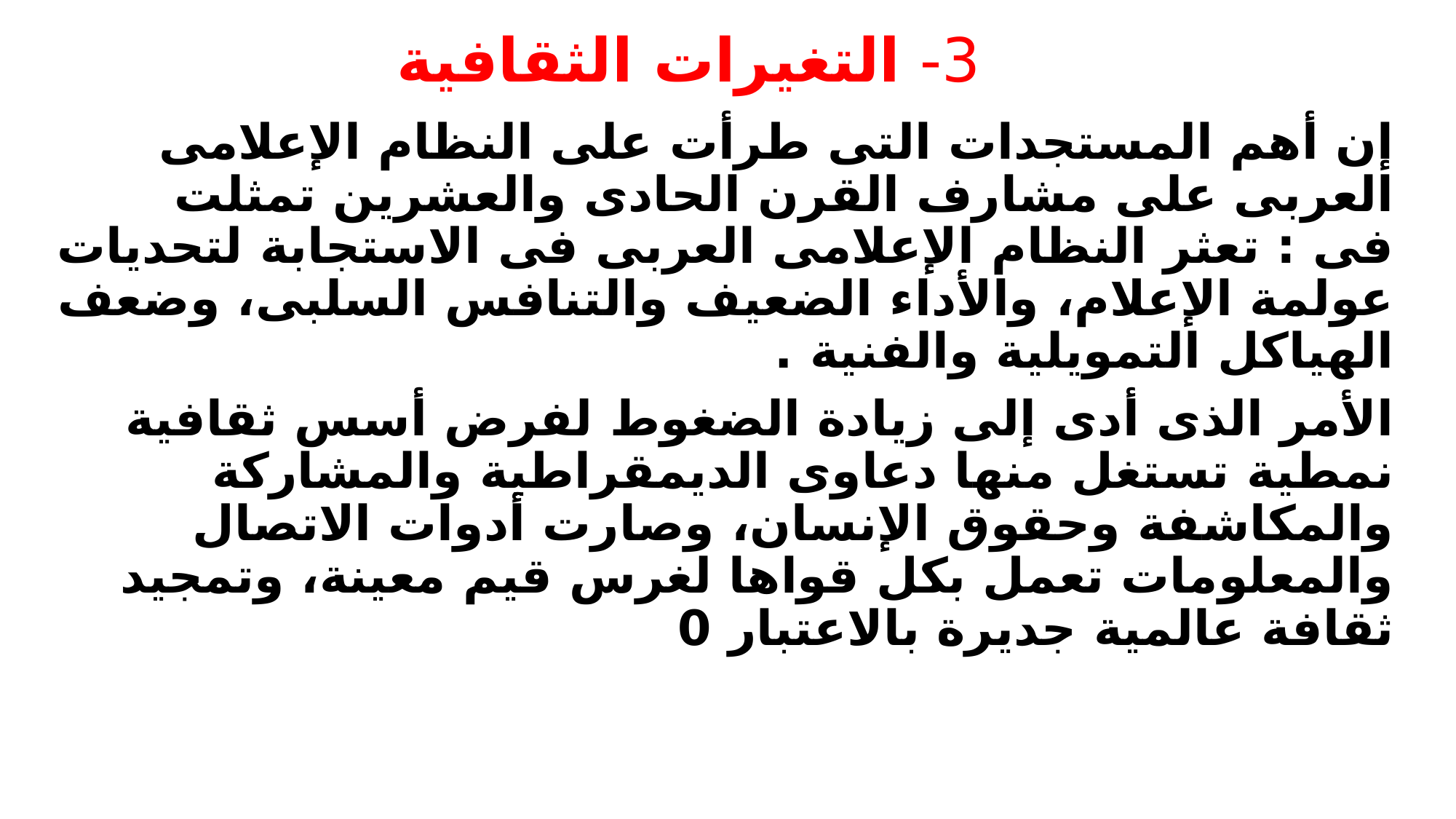

# 3- التغيرات الثقافية
إن أهم المستجدات التى طرأت على النظام الإعلامى العربى على مشارف القرن الحادى والعشرين تمثلت فى : تعثر النظام الإعلامى العربى فى الاستجابة لتحديات عولمة الإعلام، والأداء الضعيف والتنافس السلبى، وضعف الهياكل التمويلية والفنية .
الأمر الذى أدى إلى زيادة الضغوط لفرض أسس ثقافية نمطية تستغل منها دعاوى الديمقراطية والمشاركة والمكاشفة وحقوق الإنسان، وصارت أدوات الاتصال والمعلومات تعمل بكل قواها لغرس قيم معينة، وتمجيد ثقافة عالمية جديرة بالاعتبار 0